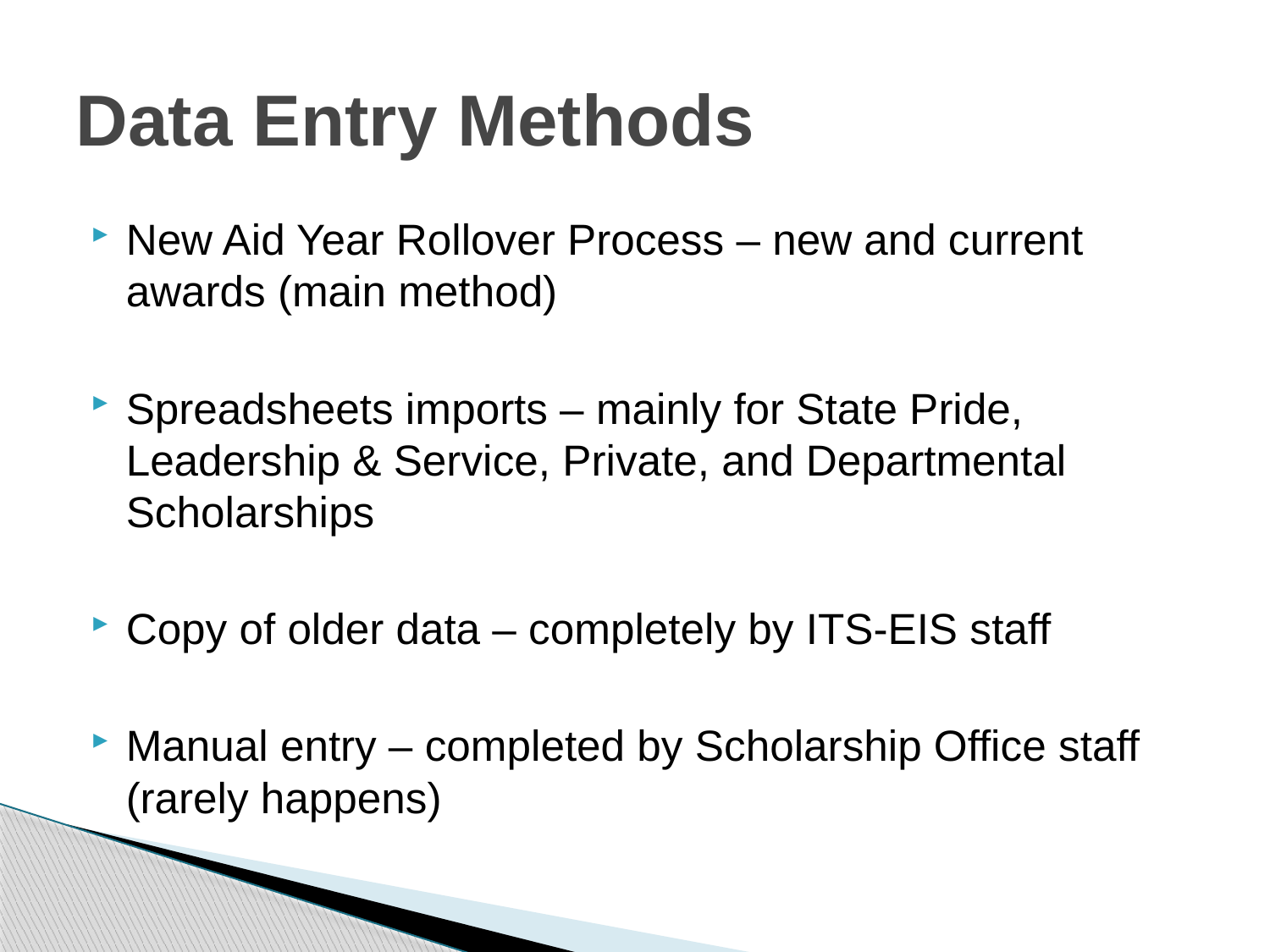

# Data Entry Methods
New Aid Year Rollover Process – new and current awards (main method)

Spreadsheets imports – mainly for State Pride, Leadership & Service, Private, and Departmental Scholarships

Copy of older data – completely by ITS-EIS staff

Manual entry – completed by Scholarship Office staff (rarely happens)